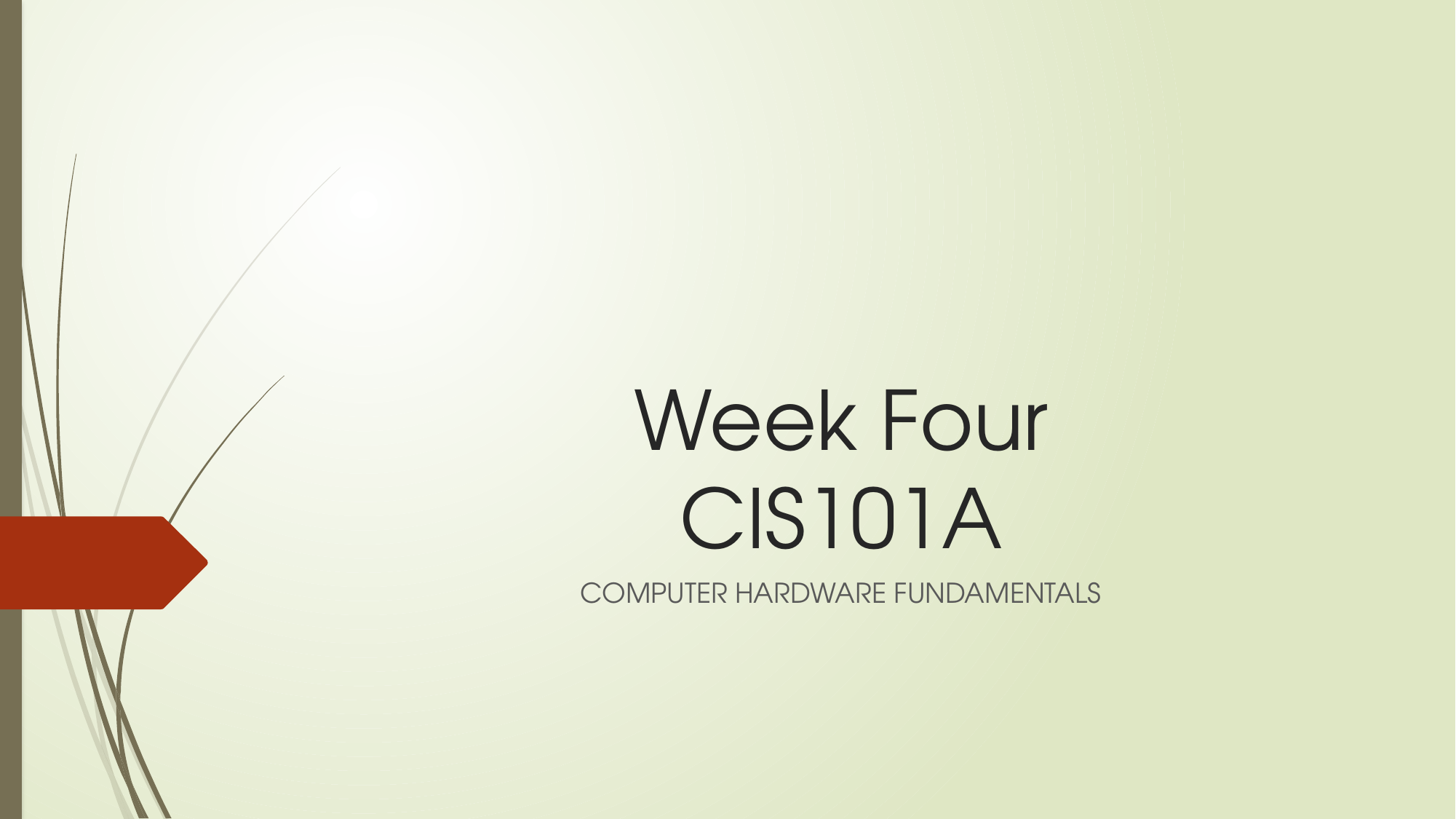

# Week Four CIS101A
COMPUTER HARDWARE FUNDAMENTALS